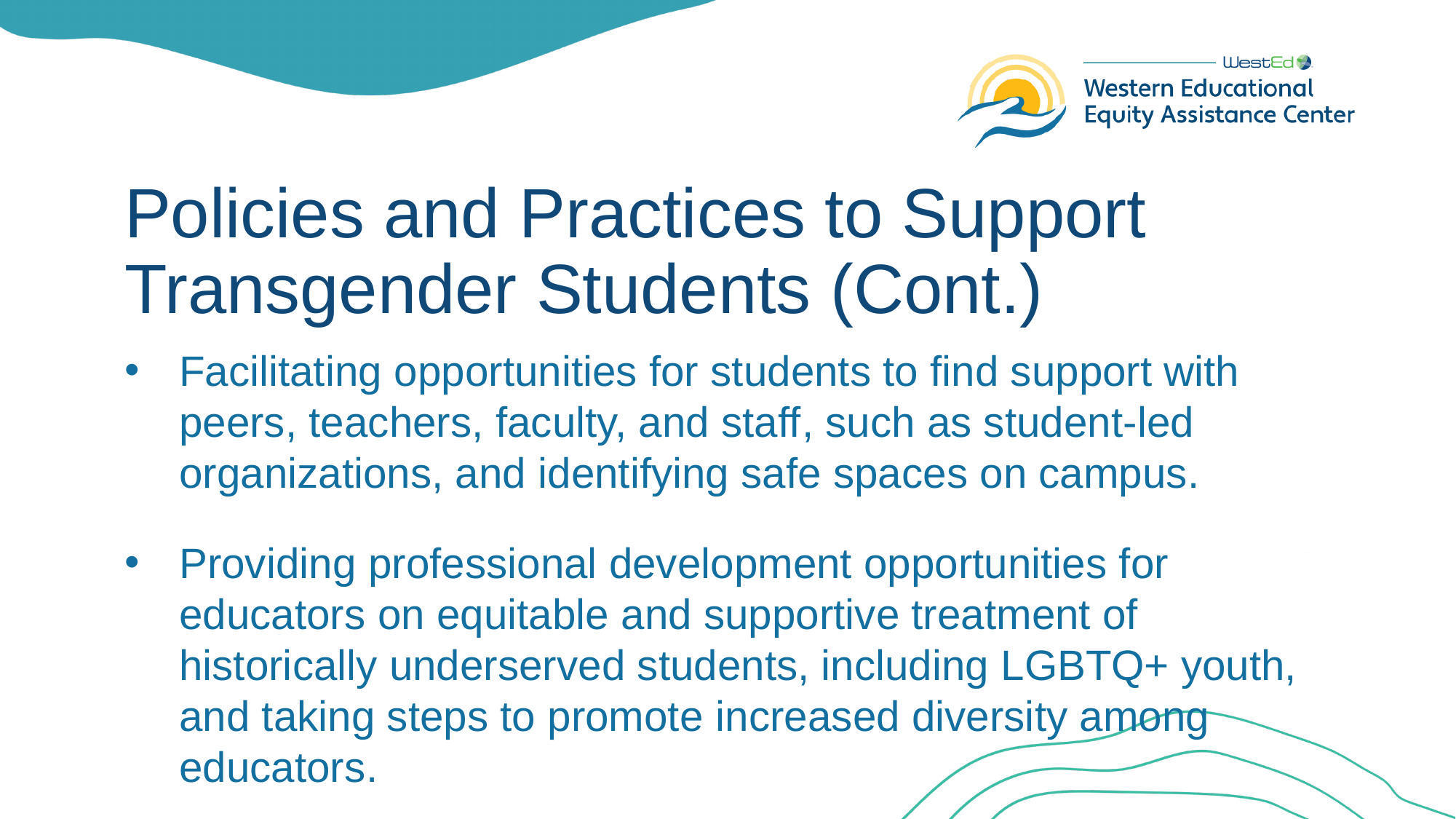

# Policies and Practices to Support Transgender Students (Cont.)
Facilitating opportunities for students to find support with peers, teachers, faculty, and staff, such as student-led organizations, and identifying safe spaces on campus.
Providing professional development opportunities for educators on equitable and supportive treatment of historically underserved students, including LGBTQ+ youth, and taking steps to promote increased diversity among educators.